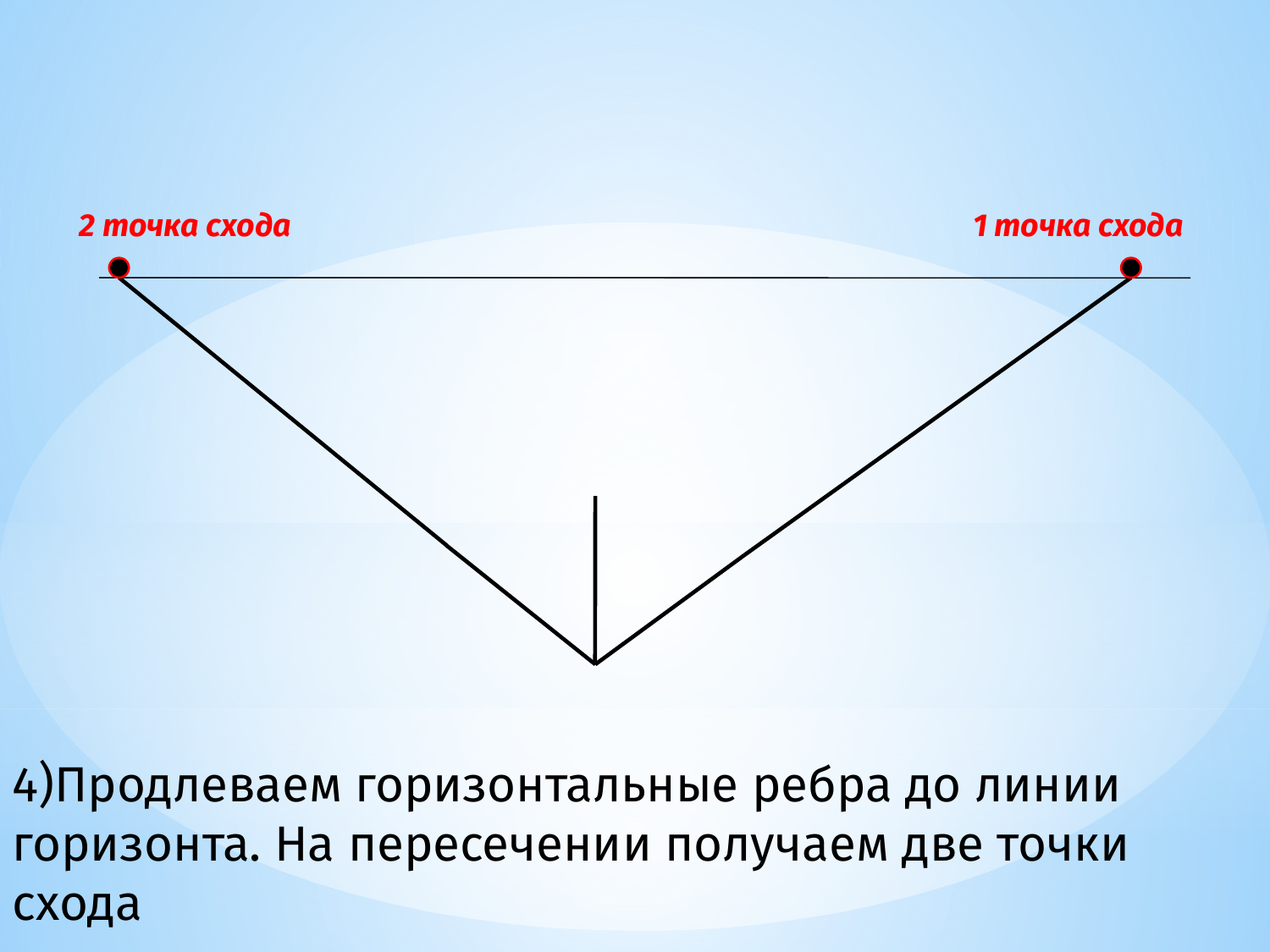

2 точка схода
1 точка схода

4)Продлеваем горизонтальные ребра до линии горизонта. На пересечении получаем две точки схода